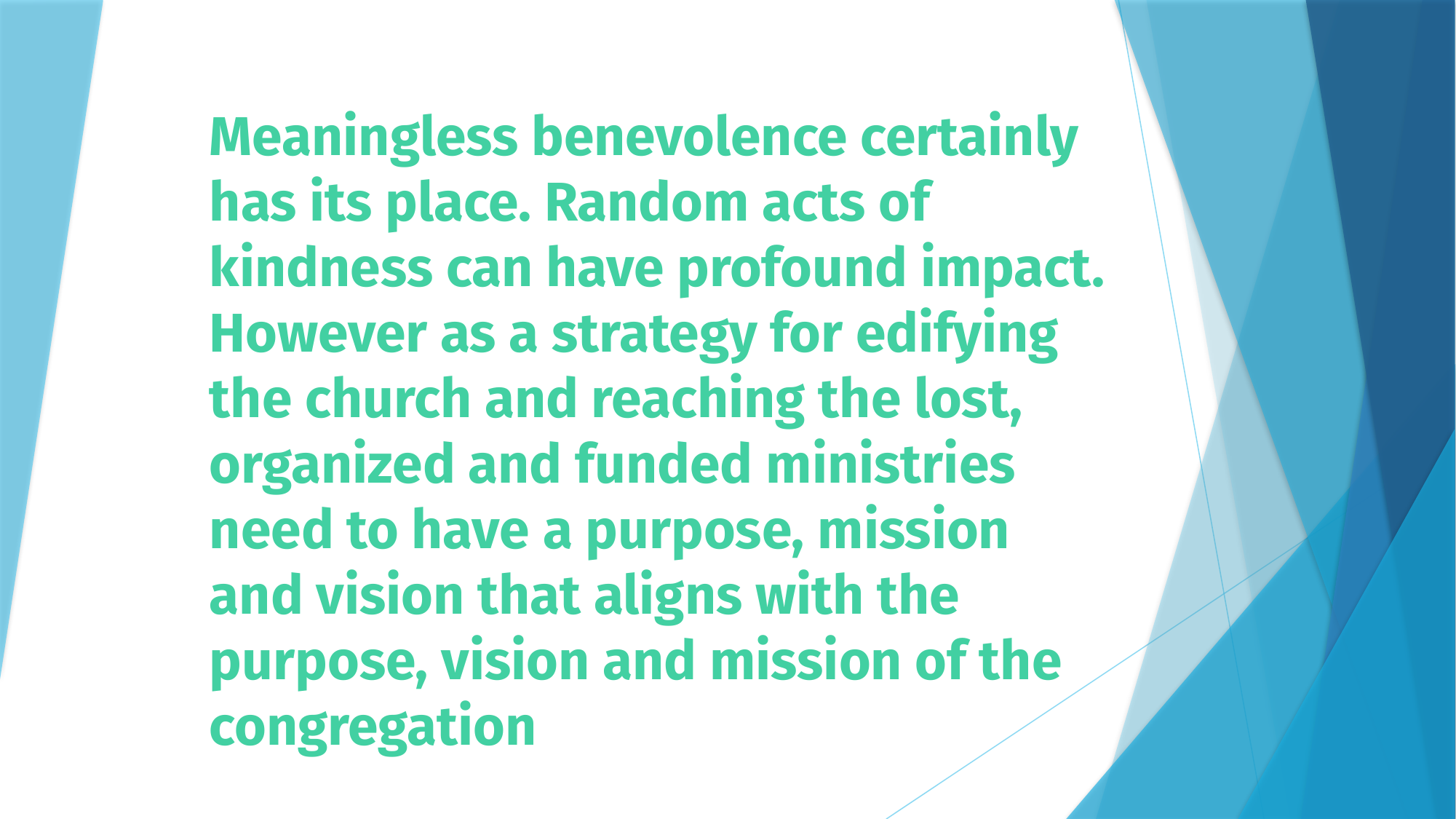

# Meaningless benevolence certainly has its place. Random acts of kindness can have profound impact. However as a strategy for edifying the church and reaching the lost, organized and funded ministries need to have a purpose, mission and vision that aligns with the purpose, vision and mission of the congregation